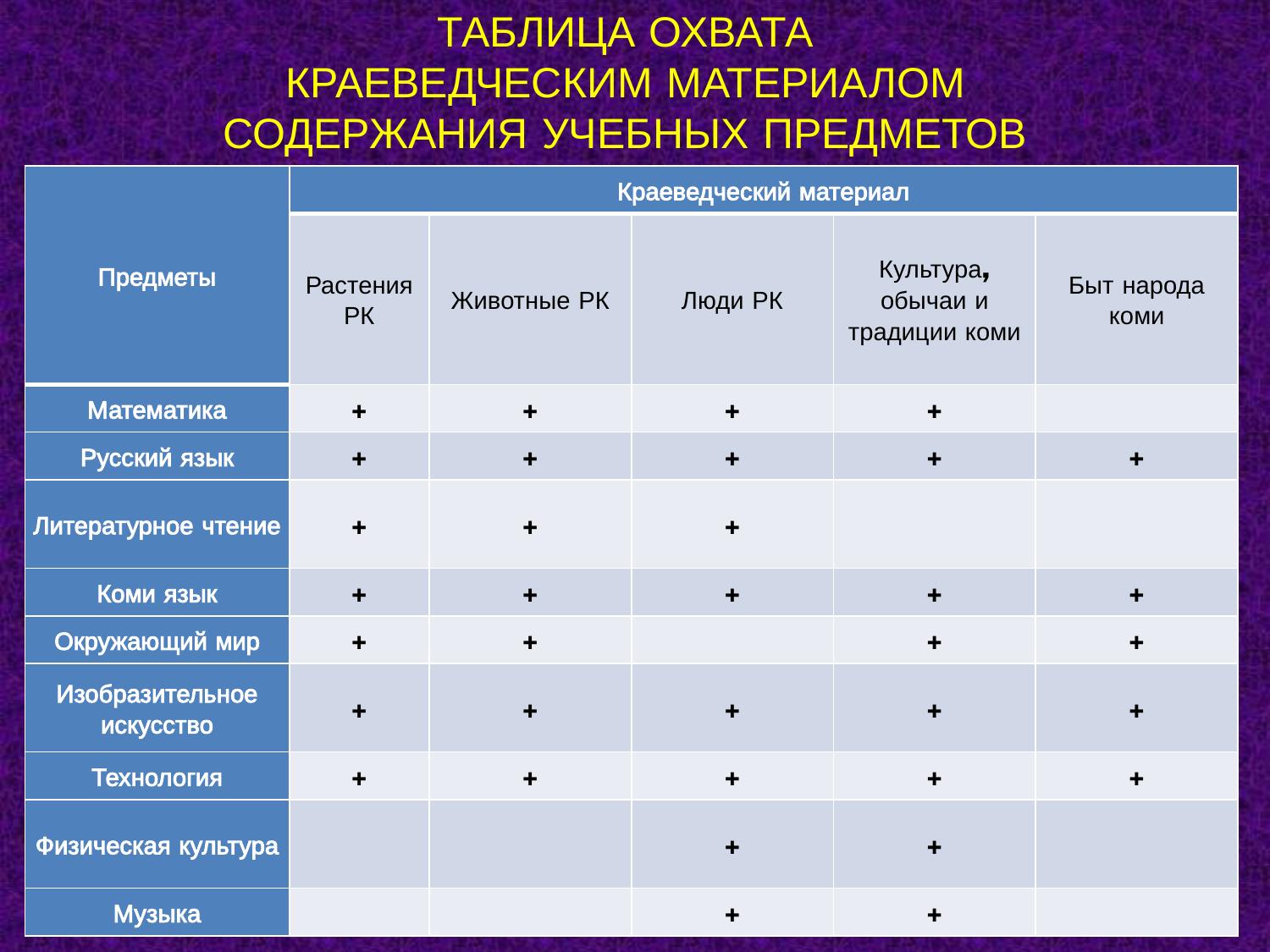

ТАБЛИЦА ОХВАТА
КРАЕВЕДЧЕСКИМ МАТЕРИАЛОМ
СОДЕРЖАНИЯ УЧЕБНЫХ ПРЕДМЕТОВ
| Предметы | Краеведческий материал |  |  |  |  |
| --- | --- | --- | --- | --- | --- |
|  | Растения РК | Животные РК | Люди РК | Культура, обычаи и традиции коми | Быт народа коми |
| Математика | + | + | + | + |  |
| Русский язык | + | + | + | + | + |
| Литературное чтение | + | + | + |  |  |
| Коми язык | + | + | + | + | + |
| Окружающий мир | + | + |  | + | + |
| Изобразительное искусство | + | + | + | + | + |
| Технология | + | + | + | + | + |
| Физическая культура |  |  | + | + |  |
| Музыка |  |  | + | + |  |